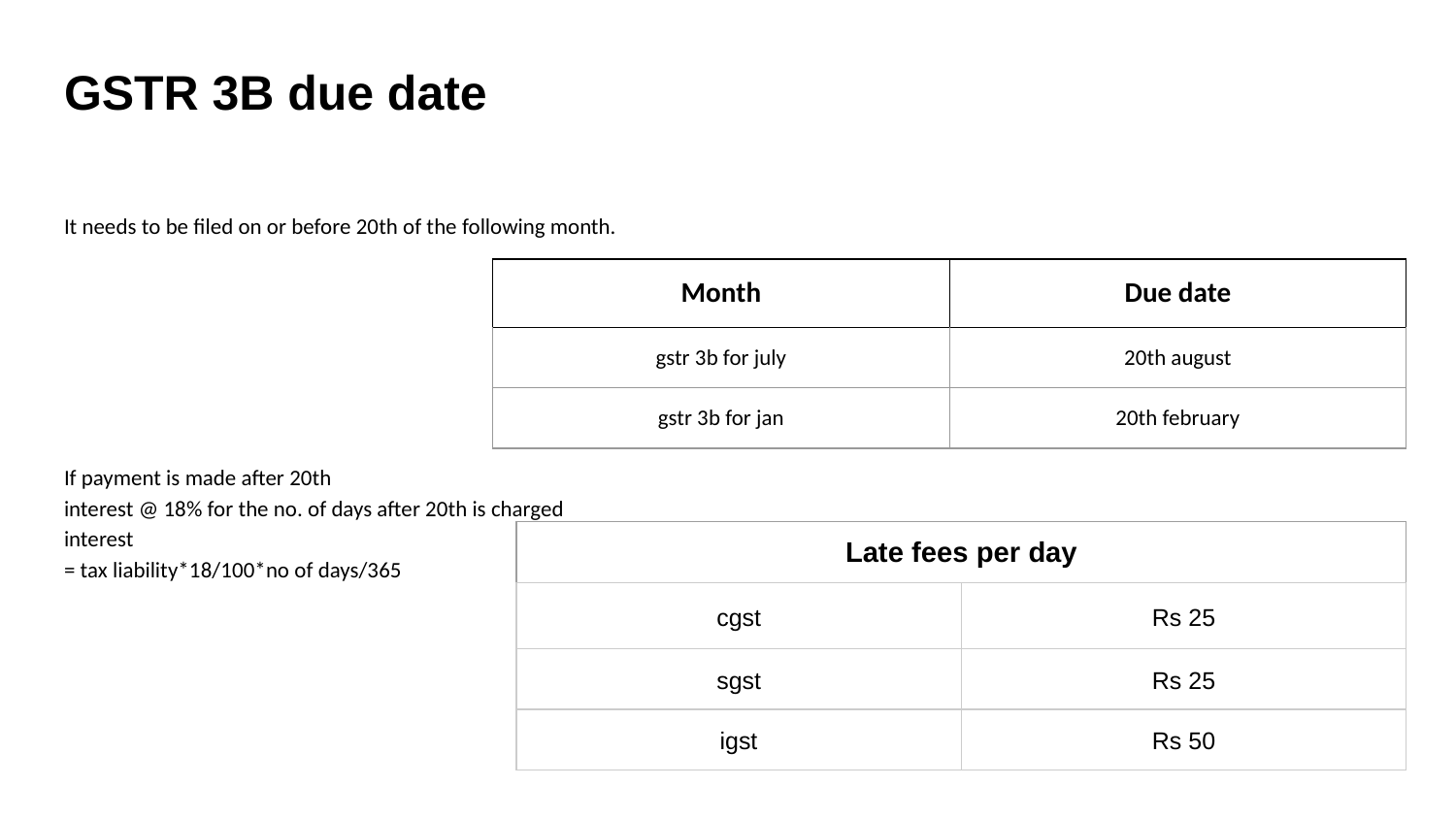

# GSTR 3B due date
It needs to be filed on or before 20th of the following month.

If payment is made after 20th
interest @ 18% for the no. of days after 20th is charged
interest
= tax liability*18/100*no of days/365

| Month | Due date |
| --- | --- |
| gstr 3b for july | 20th august |
| gstr 3b for jan | 20th february |
| Late fees per day |  |
| --- | --- |
| cgst | Rs 25 |
| sgst | Rs 25 |
| igst | Rs 50 |